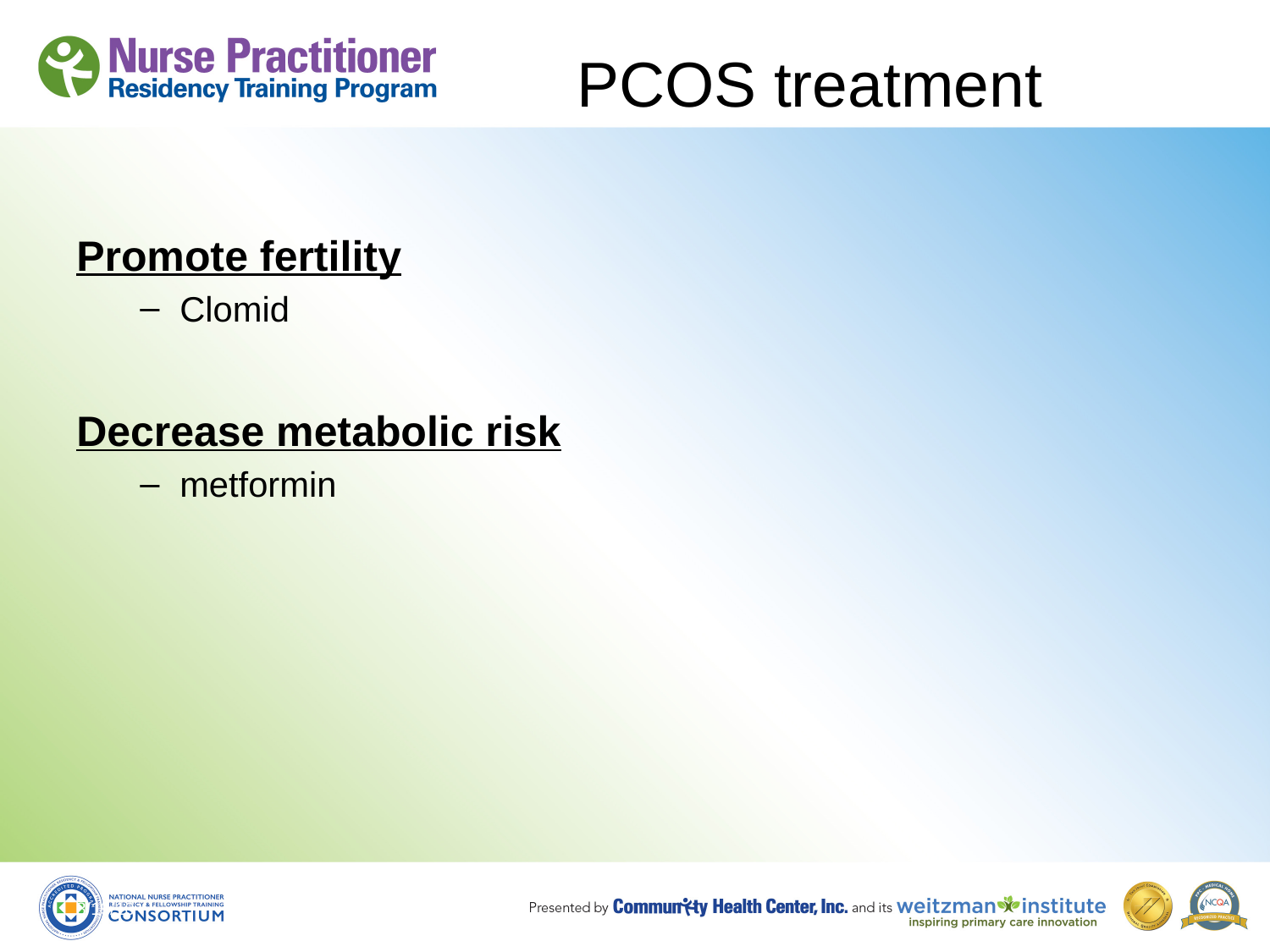

# PCOS treatment
Promote fertility
Clomid

Decrease metabolic risk
metformin
8/19/10
21